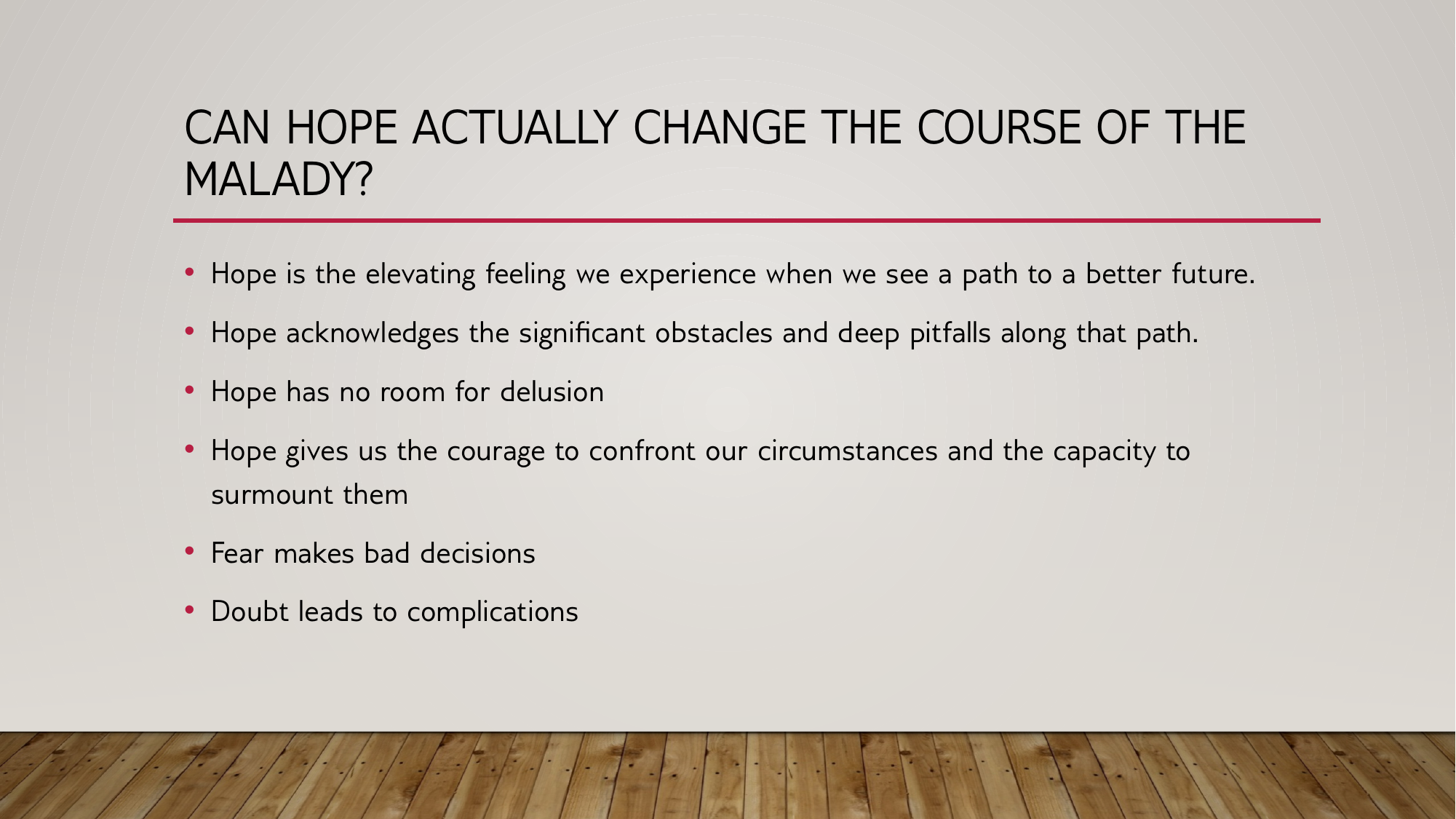

# Can hope actually change the course of the malady?
Hope is the elevating feeling we experience when we see a path to a better future.
Hope acknowledges the significant obstacles and deep pitfalls along that path.
Hope has no room for delusion
Hope gives us the courage to confront our circumstances and the capacity to surmount them
Fear makes bad decisions
Doubt leads to complications